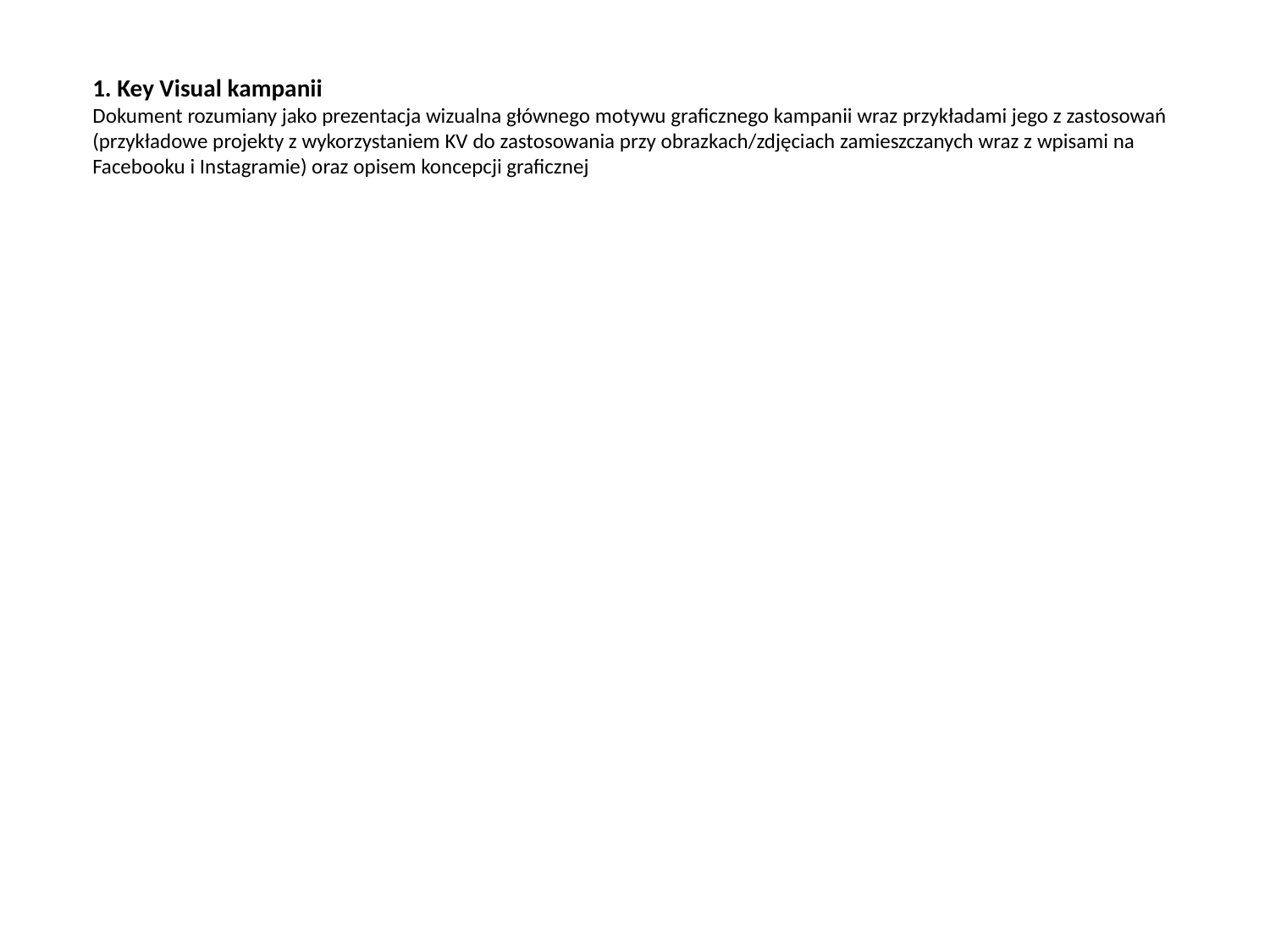

1. Key Visual kampanii
Dokument rozumiany jako prezentacja wizualna głównego motywu graficznego kampanii wraz przykładami jego z zastosowań (przykładowe projekty z wykorzystaniem KV do zastosowania przy obrazkach/zdjęciach zamieszczanych wraz z wpisami na Facebooku i Instagramie) oraz opisem koncepcji graficznej

#